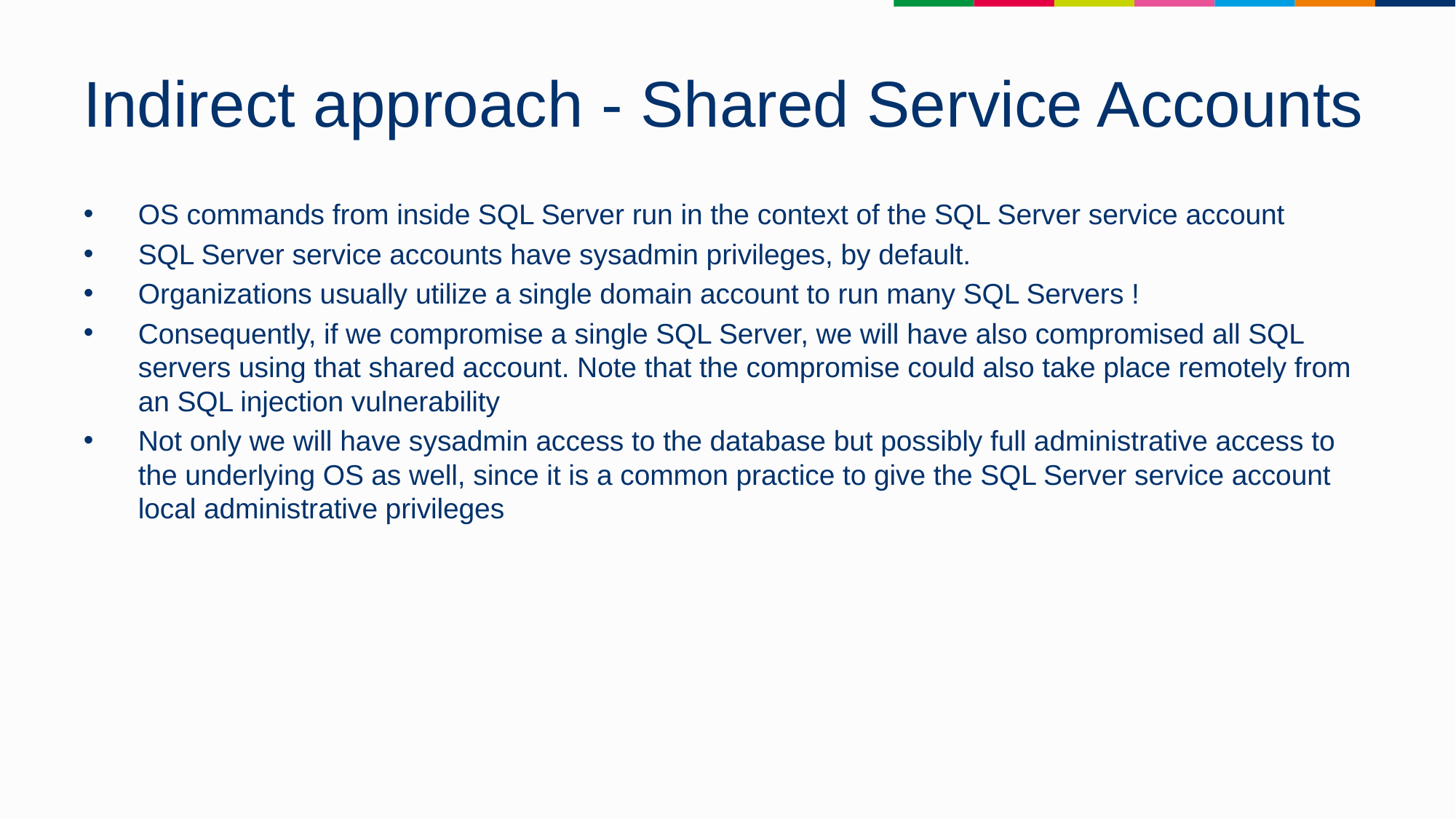

# Indirect approach - Shared Service Accounts
OS commands from inside SQL Server run in the context of the SQL Server service account
SQL Server service accounts have sysadmin privileges, by default.
Organizations usually utilize a single domain account to run many SQL Servers !
Consequently, if we compromise a single SQL Server, we will have also compromised all SQL servers using that shared account. Note that the compromise could also take place remotely from an SQL injection vulnerability
Not only we will have sysadmin access to the database but possibly full administrative access to the underlying OS as well, since it is a common practice to give the SQL Server service account local administrative privileges